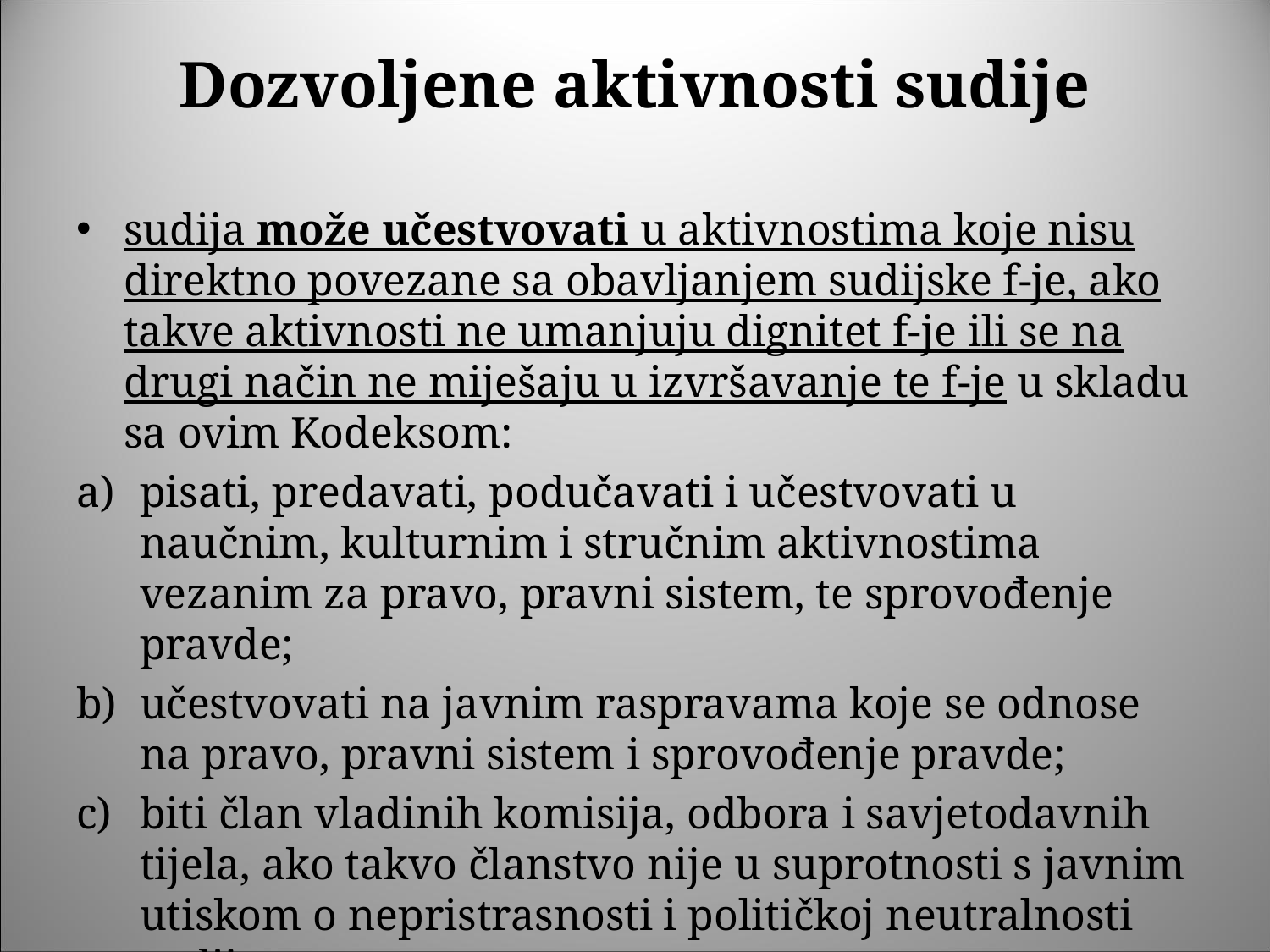

# Dozvoljene aktivnosti sudije
sudija može učestvovati u aktivnostima koje nisu direktno povezane sa obavljanjem sudijske f-je, ako takve aktivnosti ne umanjuju dignitet f-je ili se na drugi način ne miješaju u izvršavanje te f-je u skladu sa ovim Kodeksom:
pisati, predavati, podučavati i učestvovati u naučnim, kulturnim i stručnim aktivnostima vezanim za pravo, pravni sistem, te sprovođenje pravde;
učestvovati na javnim raspravama koje se odnose na pravo, pravni sistem i sprovođenje pravde;
biti član vladinih komisija, odbora i savjetodavnih tijela, ako takvo članstvo nije u suprotnosti s javnim utiskom o nepristrasnosti i političkoj neutralnosti sudije.